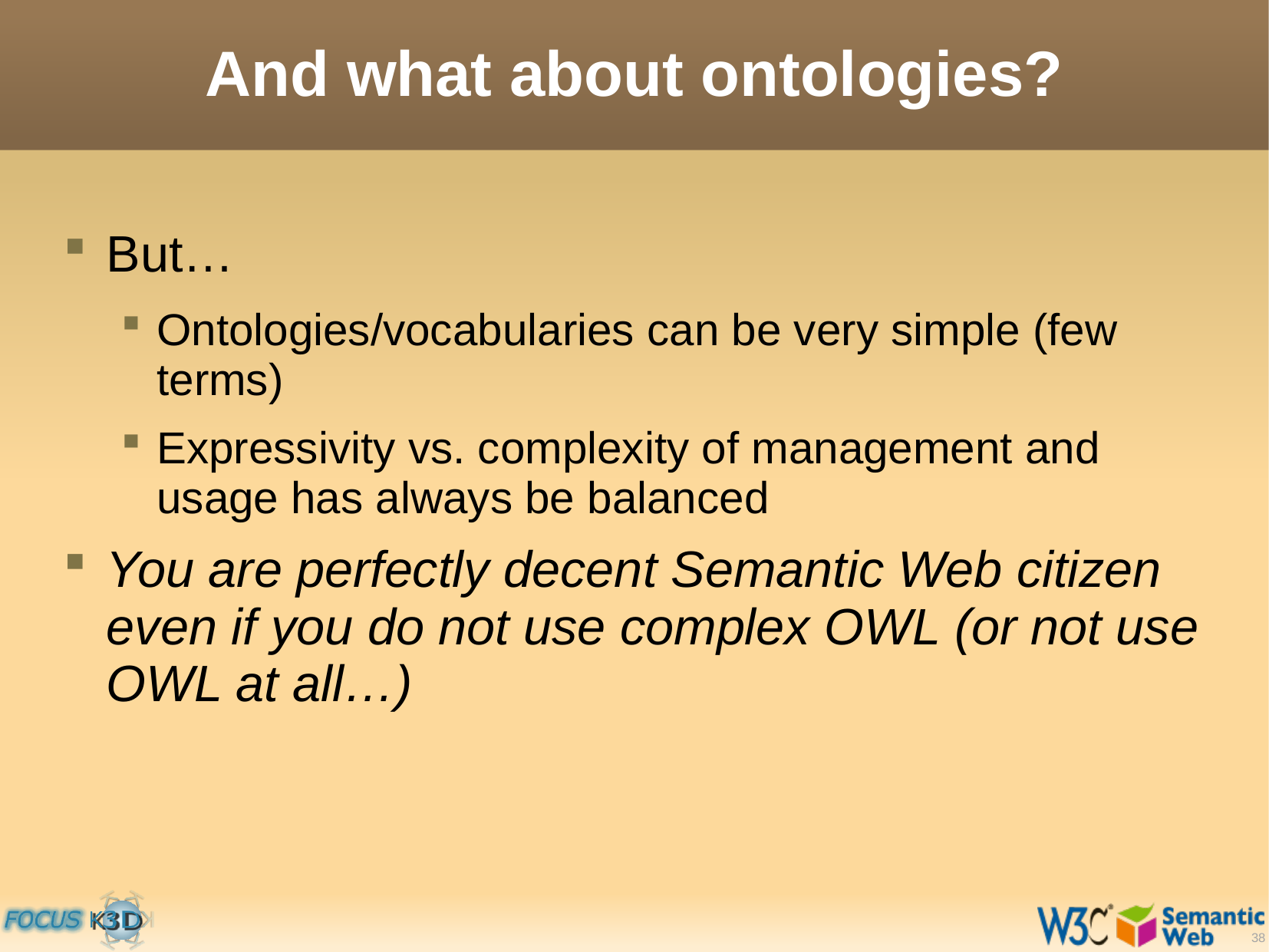

# And what about ontologies?
But…
Ontologies/vocabularies can be very simple (few terms)
Expressivity vs. complexity of management and usage has always be balanced
You are perfectly decent Semantic Web citizen even if you do not use complex OWL (or not use OWL at all…)